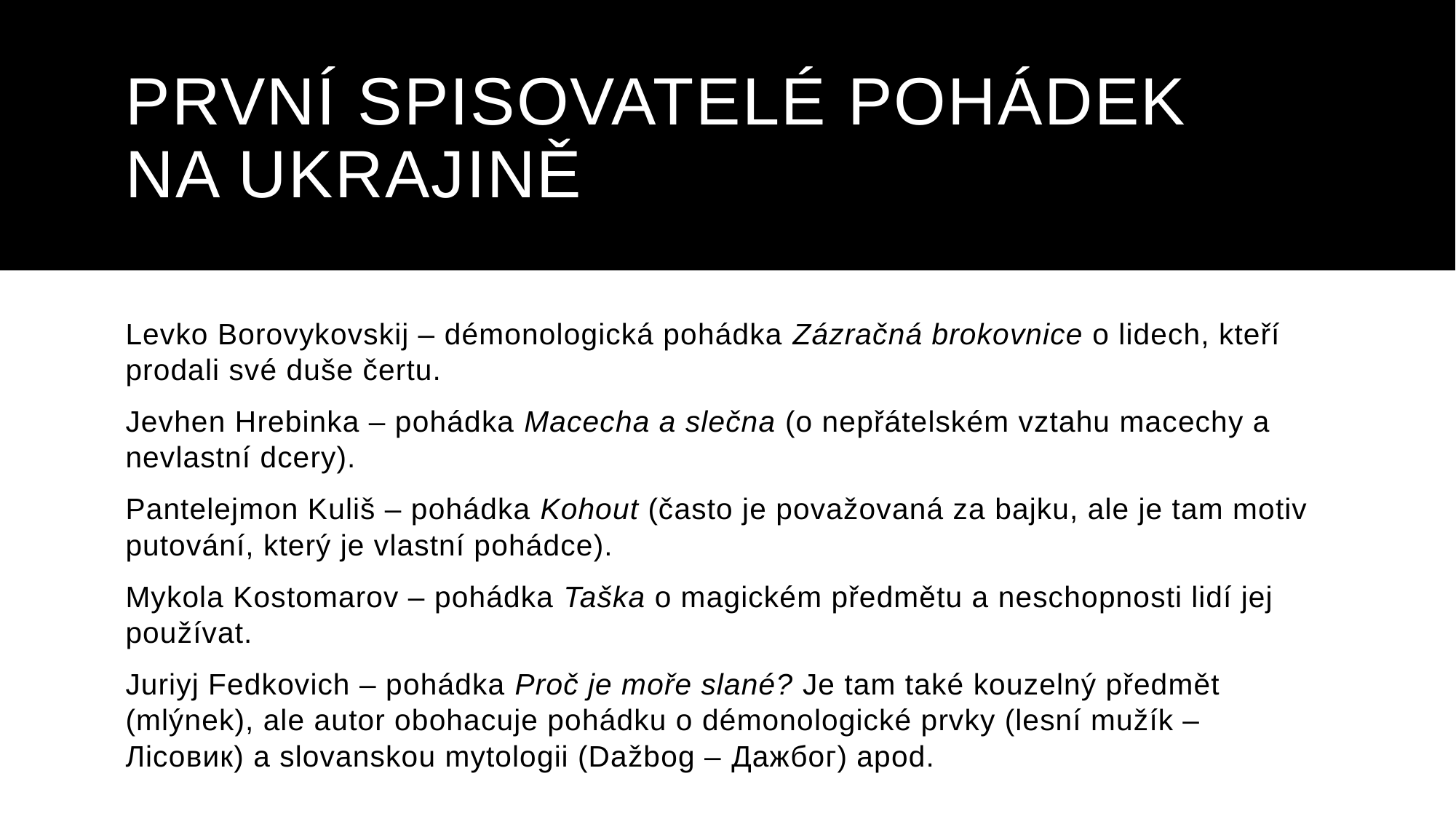

# První spisovatelé pohádek na Ukrajině
Levko Borovykovskij – démonologická pohádka Zázračná brokovnice o lidech, kteří prodali své duše čertu.
Jevhen Hrebinka – pohádka Macecha a slečna (o nepřátelském vztahu macechy a nevlastní dcery).
Pantelejmon Kuliš – pohádka Kohout (často je považovaná za bajku, ale je tam motiv putování, který je vlastní pohádce).
Mykola Kostomarov – pohádka Taška o magickém předmětu a neschopnosti lidí jej používat.
Juriyj Fedkovich – pohádka Proč je moře slané? Je tam také kouzelný předmět (mlýnek), ale autor obohacuje pohádku o démonologické prvky (lesní mužík – Лісовик) a slovanskou mytologii (Dažbog – Дажбог) apod.